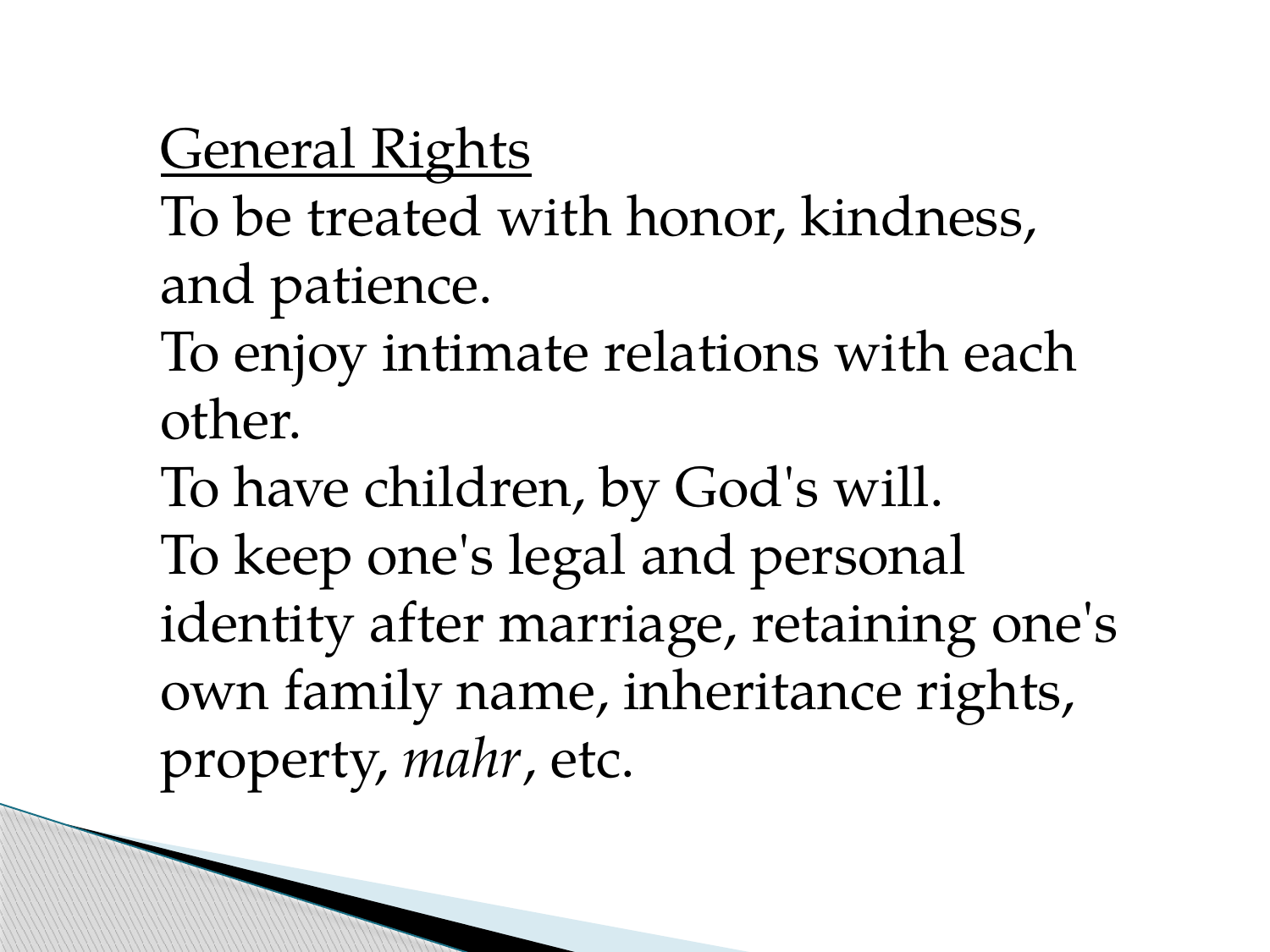

General Rights
To be treated with honor, kindness, and patience.
To enjoy intimate relations with each other.
To have children, by God's will.
To keep one's legal and personal identity after marriage, retaining one's own family name, inheritance rights, property, mahr, etc.